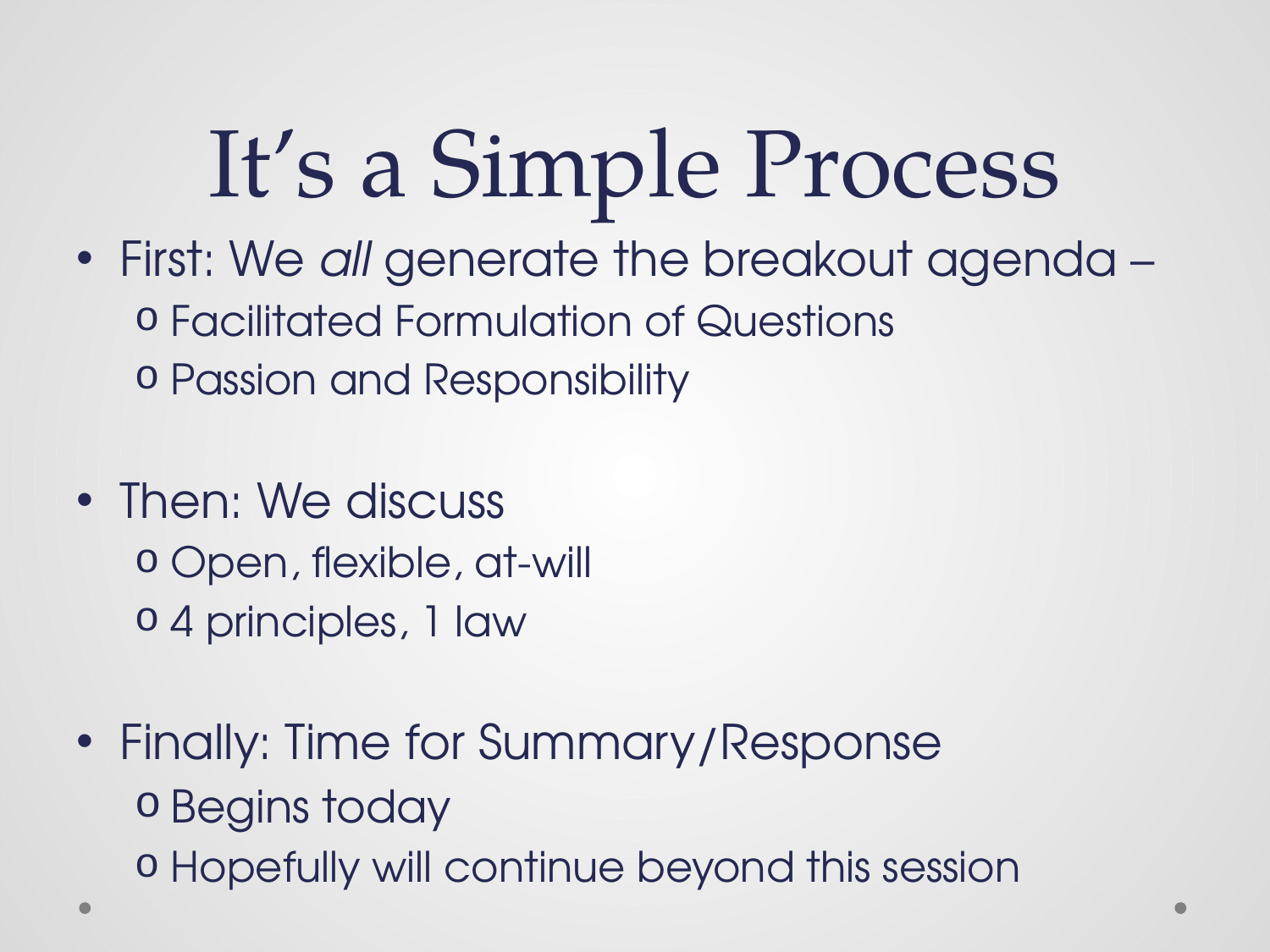

# It’s a Simple Process
First: We all generate the breakout agenda –
Facilitated Formulation of Questions
Passion and Responsibility

Then: We discuss
Open, flexible, at-will
4 principles, 1 law

Finally: Time for Summary/Response
Begins today
Hopefully will continue beyond this session